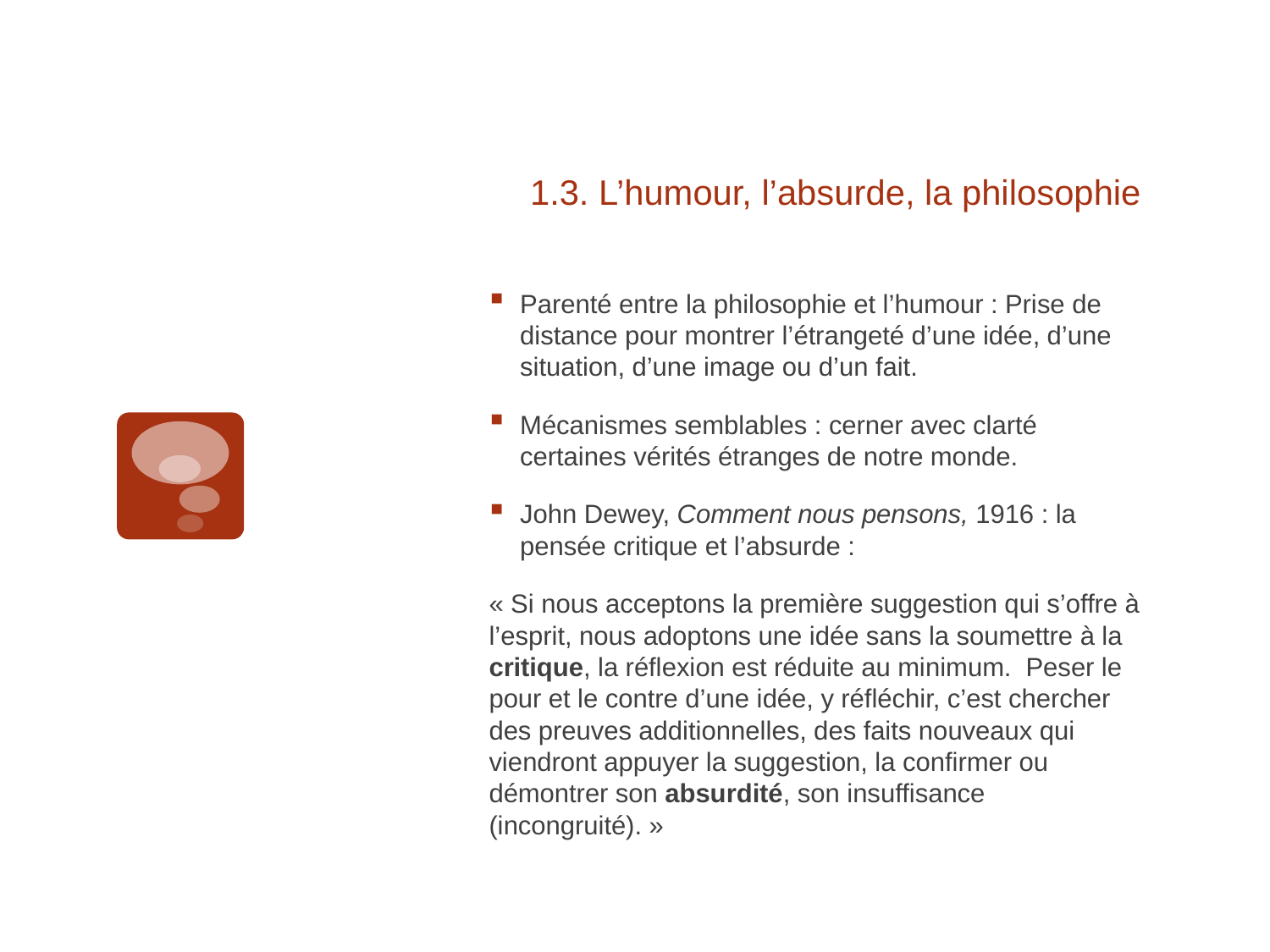

# 1.3. L’humour, l’absurde, la philosophie
Parenté entre la philosophie et l’humour : Prise de distance pour montrer l’étrangeté d’une idée, d’une situation, d’une image ou d’un fait.
Mécanismes semblables : cerner avec clarté certaines vérités étranges de notre monde.
John Dewey, Comment nous pensons, 1916 : la pensée critique et l’absurde :
« Si nous acceptons la première suggestion qui s’offre à l’esprit, nous adoptons une idée sans la soumettre à la critique, la réflexion est réduite au minimum.  Peser le pour et le contre d’une idée, y réfléchir, c’est chercher des preuves additionnelles, des faits nouveaux qui viendront appuyer la suggestion, la confirmer ou démontrer son absurdité, son insuffisance (incongruité). »